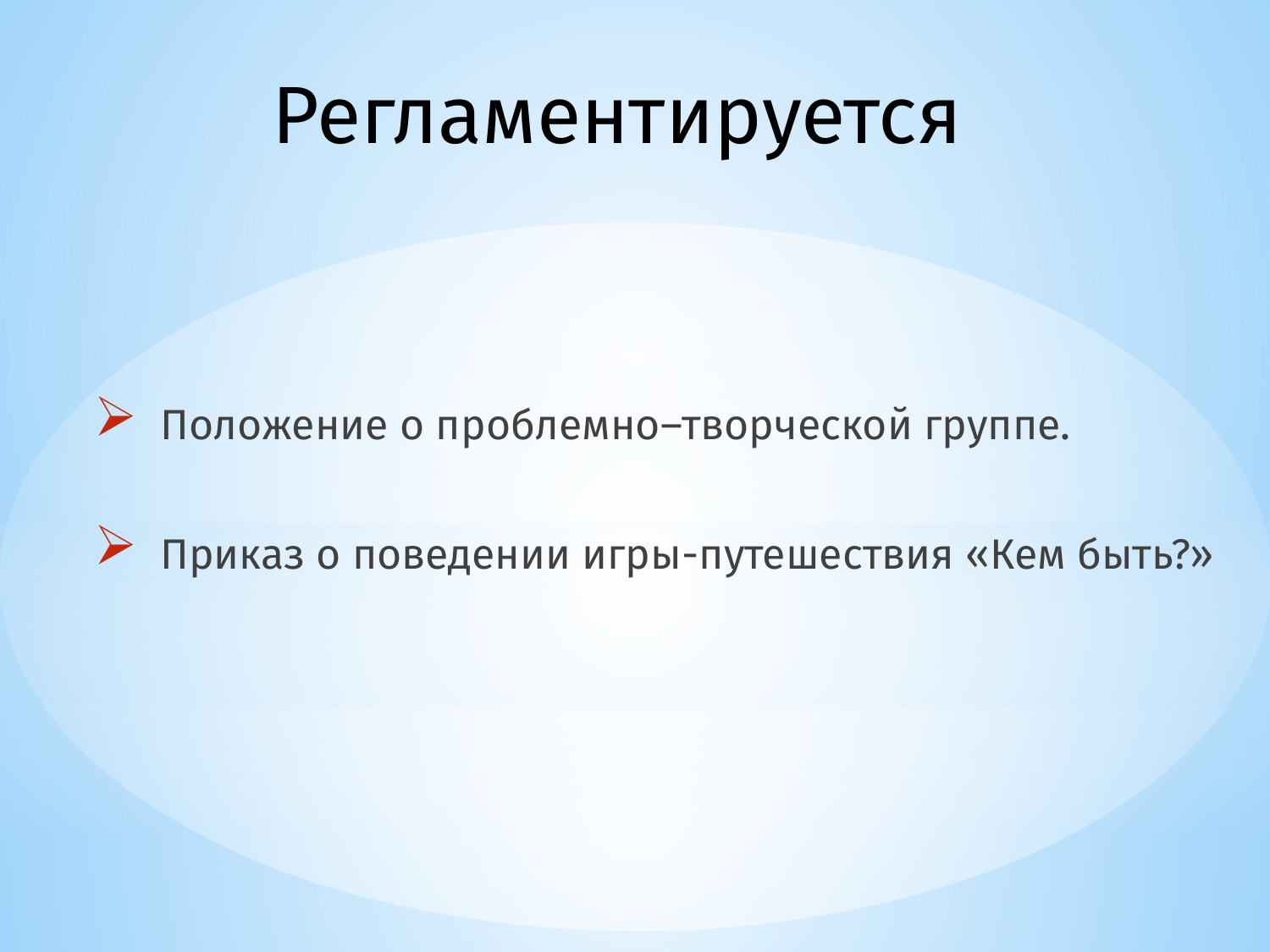

# Регламентируется
  Положение о проблемно–творческой группе.

  Приказ о поведении игры-путешествия «Кем быть?»